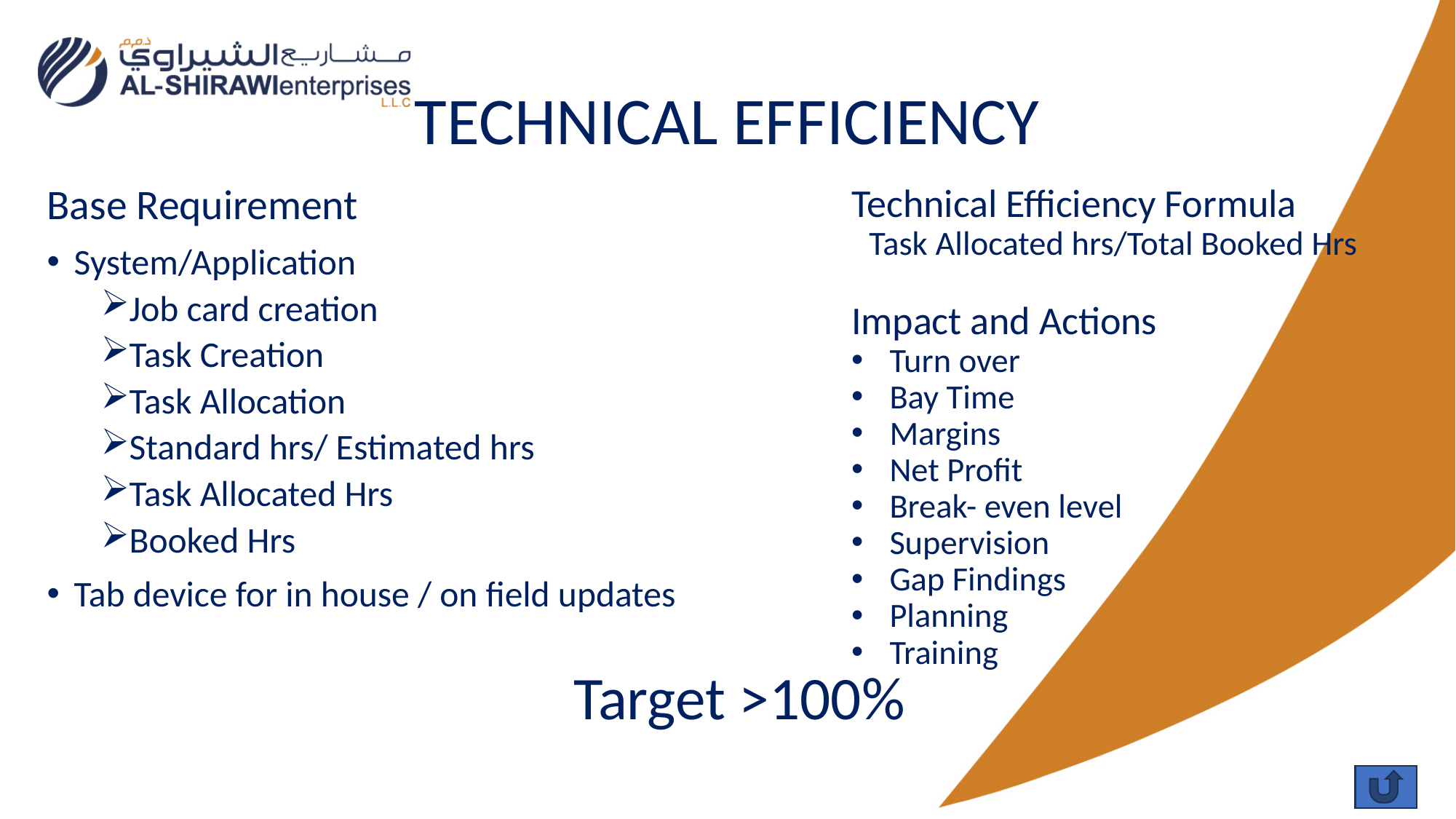

# TECHNICAL EFFICIENCY
Base Requirement
System/Application
Job card creation
Task Creation
Task Allocation
Standard hrs/ Estimated hrs
Task Allocated Hrs
Booked Hrs
Tab device for in house / on field updates

Technical Efficiency Formula
Task Allocated hrs/Total Booked Hrs

Impact and Actions
Turn over
Bay Time
Margins
Net Profit
Break- even level
Supervision
Gap Findings
Planning
Training

Target >100%